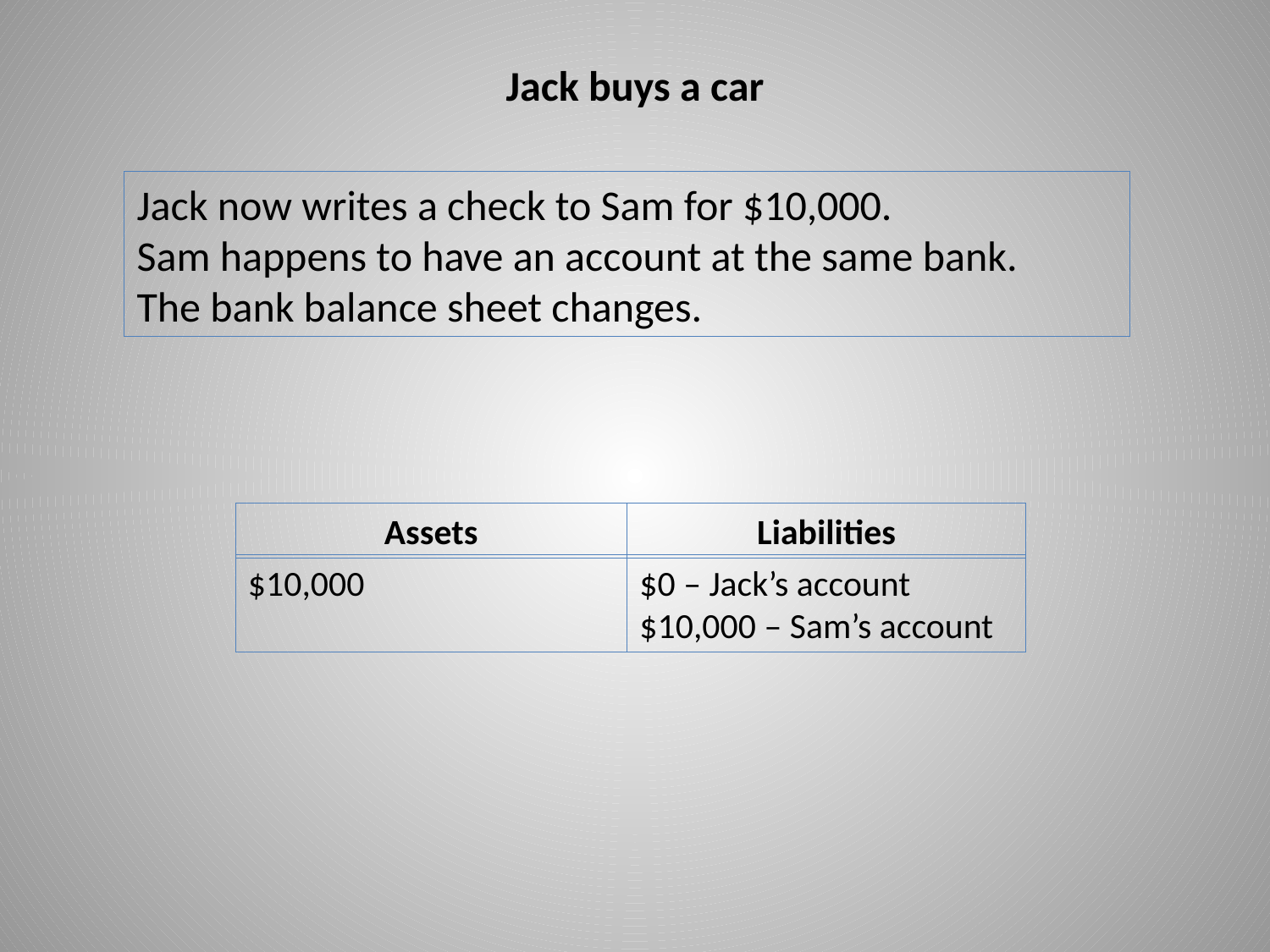

Jack buys a car
Jack now writes a check to Sam for $10,000.
Sam happens to have an account at the same bank.
The bank balance sheet changes.
Assets
Liabilities
$10,000

$0 – Jack’s account
$10,000 – Sam’s account